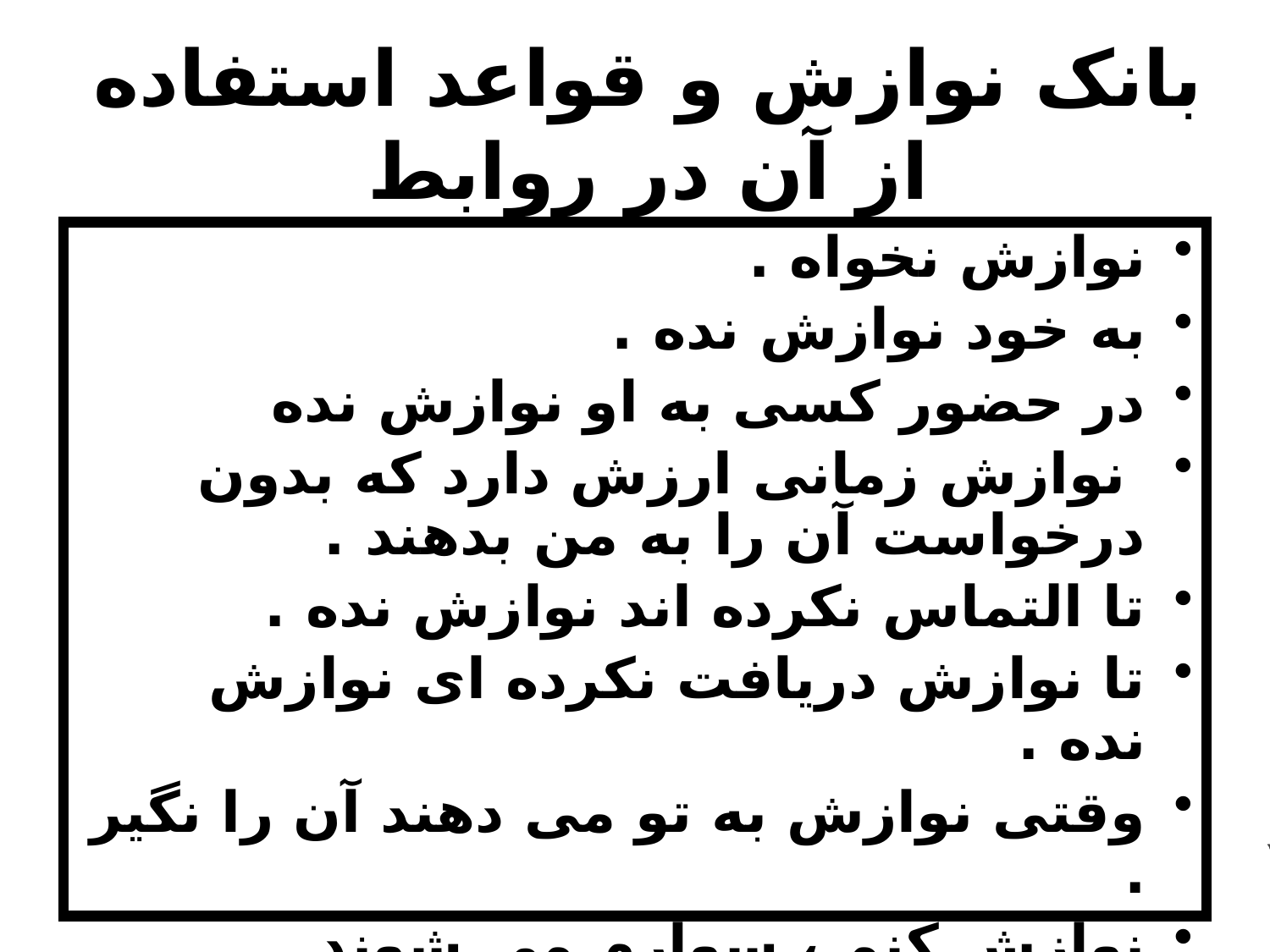

# بانک نوازش و قواعد استفاده از آن در روابط
نوازش نخواه .
به خود نوازش نده .
در حضور کسی به او نوازش نده
 نوازش زمانی ارزش دارد که بدون درخواست آن را به من بدهند .
تا التماس نکرده اند نوازش نده .
تا نوازش دریافت نکرده ای نوازش نده .
وقتی نوازش به تو می دهند آن را نگیر .
نوازش کنم ، سوارم می شوند .